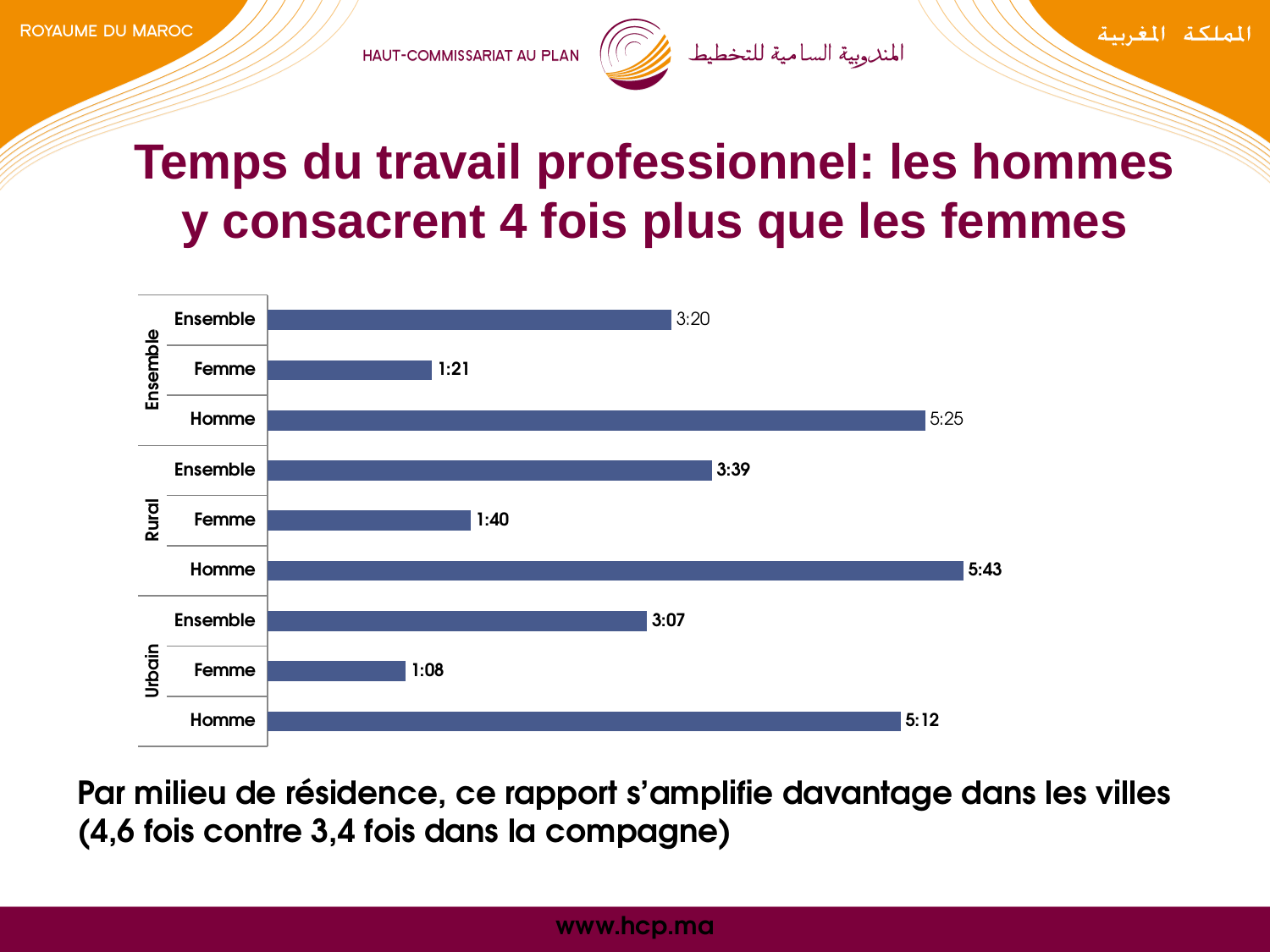

# Temps du travail professionnel: les hommes y consacrent 4 fois plus que les femmes

### Chart

| Category | TP |
|---|---|
| Homme | 0.2166666666666667 |
| Femme | 0.04722222222222233 |
| Ensemble | 0.1298611111111112 |
| Homme | 0.23819444444444493 |
| Femme | 0.0694444444444445 |
| Ensemble | 0.1520833333333338 |
| Homme | 0.225 |
| Femme | 0.056249999999999946 |
| Ensemble | 0.13819444444444484 |

Par milieu de résidence, ce rapport s’amplifie davantage dans les villes (4,6 fois contre 3,4 fois dans la compagne)